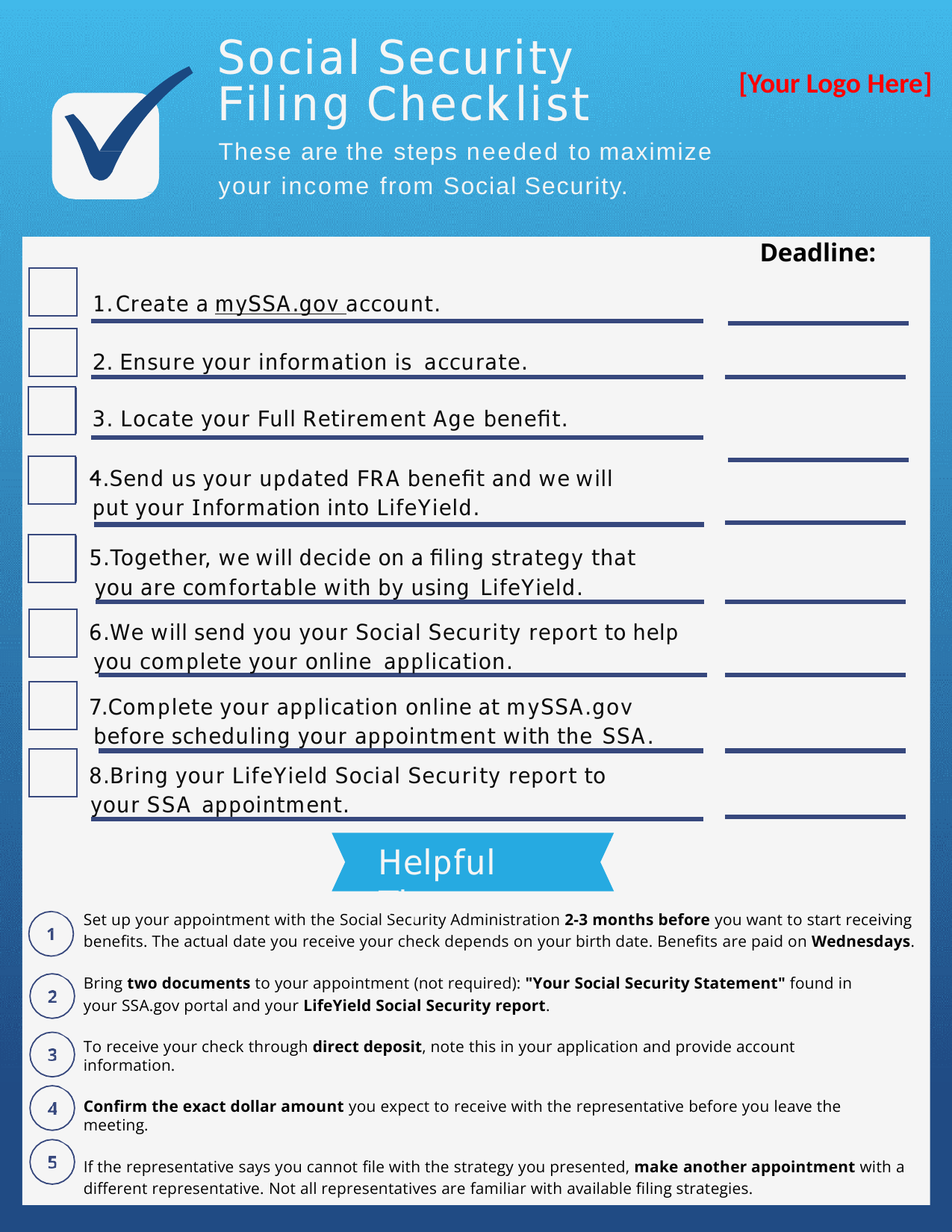

# Social Security  Filing Checklist
These are the steps needed to maximize  your income from Social Security.
[Your Logo Here]
Deadline:
Create a mySSA.gov account.

Ensure your information is accurate.

Locate your Full Retirement Age benefit.

Send us your updated FRA benefit and we will  put your Information into LifeYield.
Together, we will decide on a filing strategy that  you are comfortable with by using LifeYield.
We will send you your Social Security report to help  you complete your online application.
Complete your application online at mySSA.gov  before scheduling your appointment with the SSA.
Bring your LifeYield Social Security report to  your SSA appointment.

Helpful Tips

Set up your appointment with the Social Security Administration 2-3 months before you want to start receiving  benefits. The actual date you receive your check depends on your birth date. Benefits are paid on Wednesdays.

Bring two documents to your appointment (not required): "Your Social Security Statement" found in  your SSA.gov portal and your LifeYield Social Security report.

To receive your check through direct deposit, note this in your application and provide account information.

Confirm the exact dollar amount you expect to receive with the representative before you leave the meeting.

If the representative says you cannot file with the strategy you presented, make another appointment with a  different representative. Not all representatives are familiar with available filing strategies.